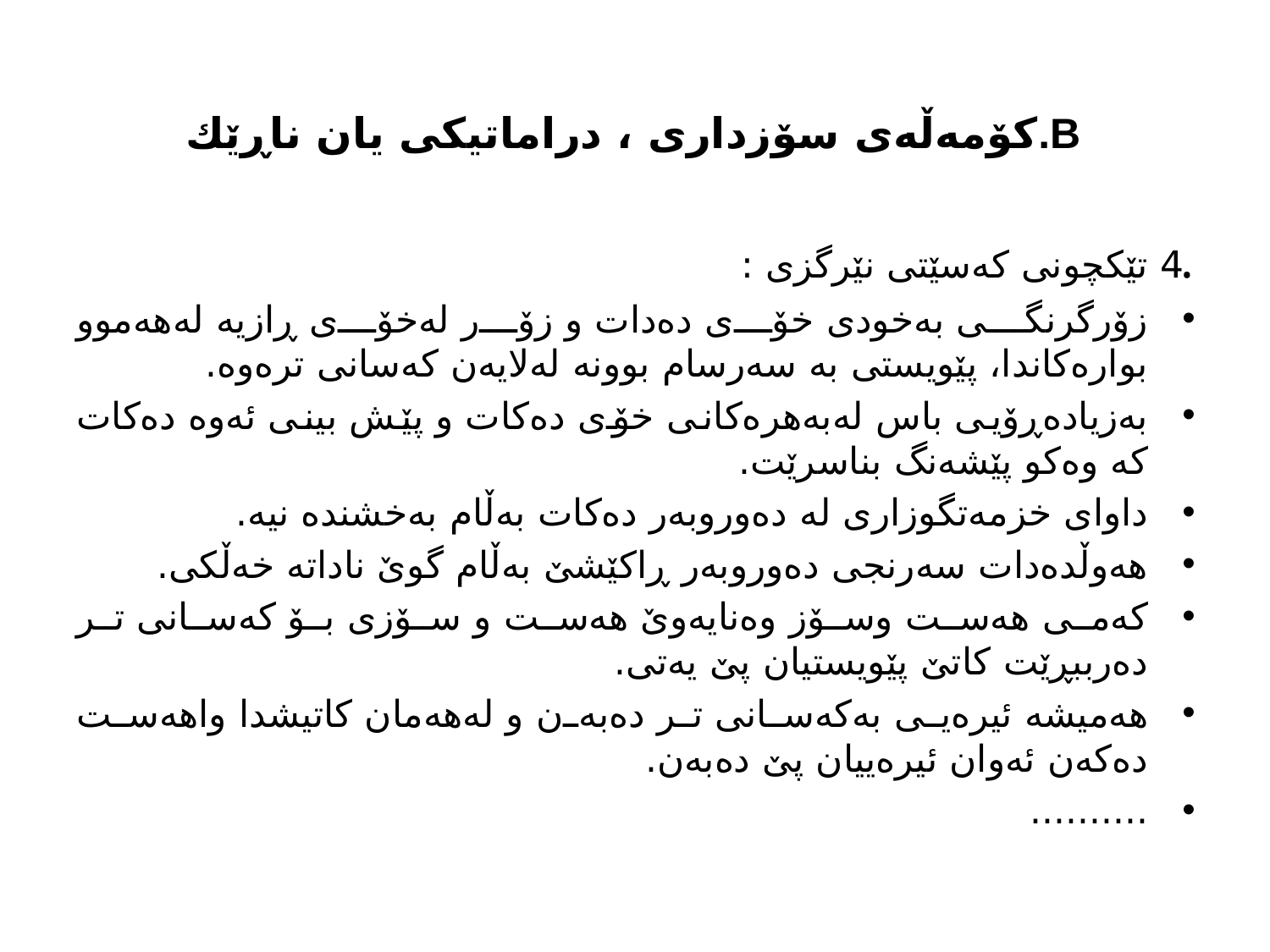

# كۆمه‌ڵه‌ی سۆزداری ، دراماتیكی یان ناڕێك.B
.4 تێكچونی كه‌سێتی نێرگزی :
زۆرگرنگی به‌خودی خۆی ده‌دات و زۆر له‌خۆی ڕازیه‌ له‌هه‌موو بواره‌كاندا، پێویستی به‌ سه‌رسام بوونه‌ له‌لایه‌ن كه‌سانی تره‌وه‌.
به‌زیاده‌ڕۆیی باس له‌به‌هره‌كانی خۆی ده‌كات و پێش بینی ئه‌وه‌ ده‌كات كه‌ وه‌كو پێشه‌نگ بناسرێت.
داوای خزمه‌تگوزاری له‌ ده‌وروبه‌ر ده‌كات به‌ڵام به‌خشنده‌ نیه‌.
هه‌وڵده‌دات سه‌رنجی ده‌وروبه‌ر ڕاكێشێ به‌ڵام گوێ ناداته‌ خه‌ڵكی.
كه‌می هه‌ست وسۆز وه‌نایه‌وێ هه‌ست و سۆزی بۆ كه‌سانی تر ده‌رببڕێت كاتێ پێویستیان پێ یه‌تی.
هه‌میشه‌ ئیره‌یی به‌كه‌سانی تر ده‌به‌ن و له‌هه‌مان كاتیشدا واهه‌ست ده‌كه‌ن ئه‌وان ئیره‌ییان پێ ده‌به‌ن.
..........